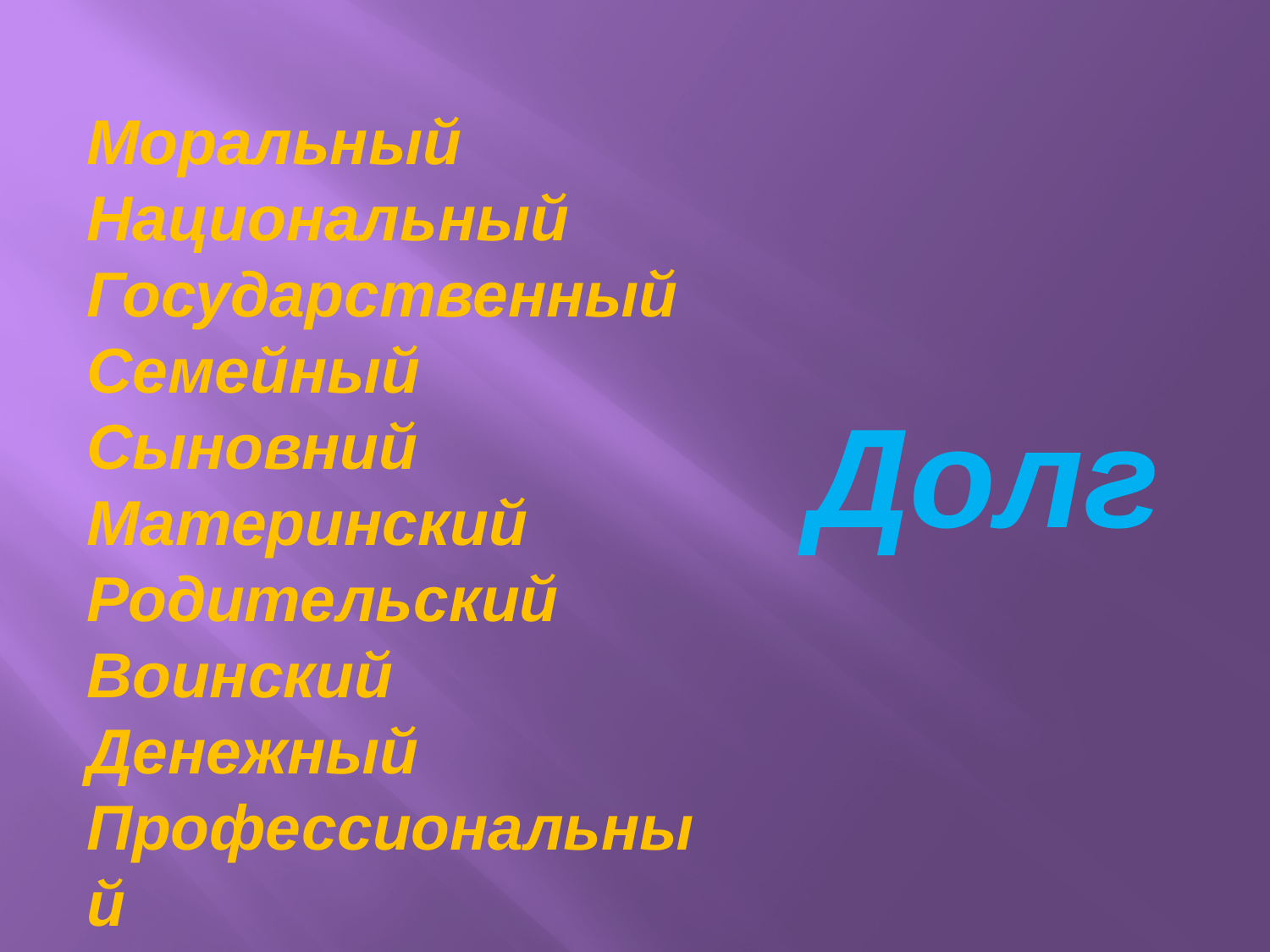

Моральный
Национальный
Государственный
Семейный
Сыновний
Материнский
Родительский
Воинский
Денежный
Профессиональный
Долг